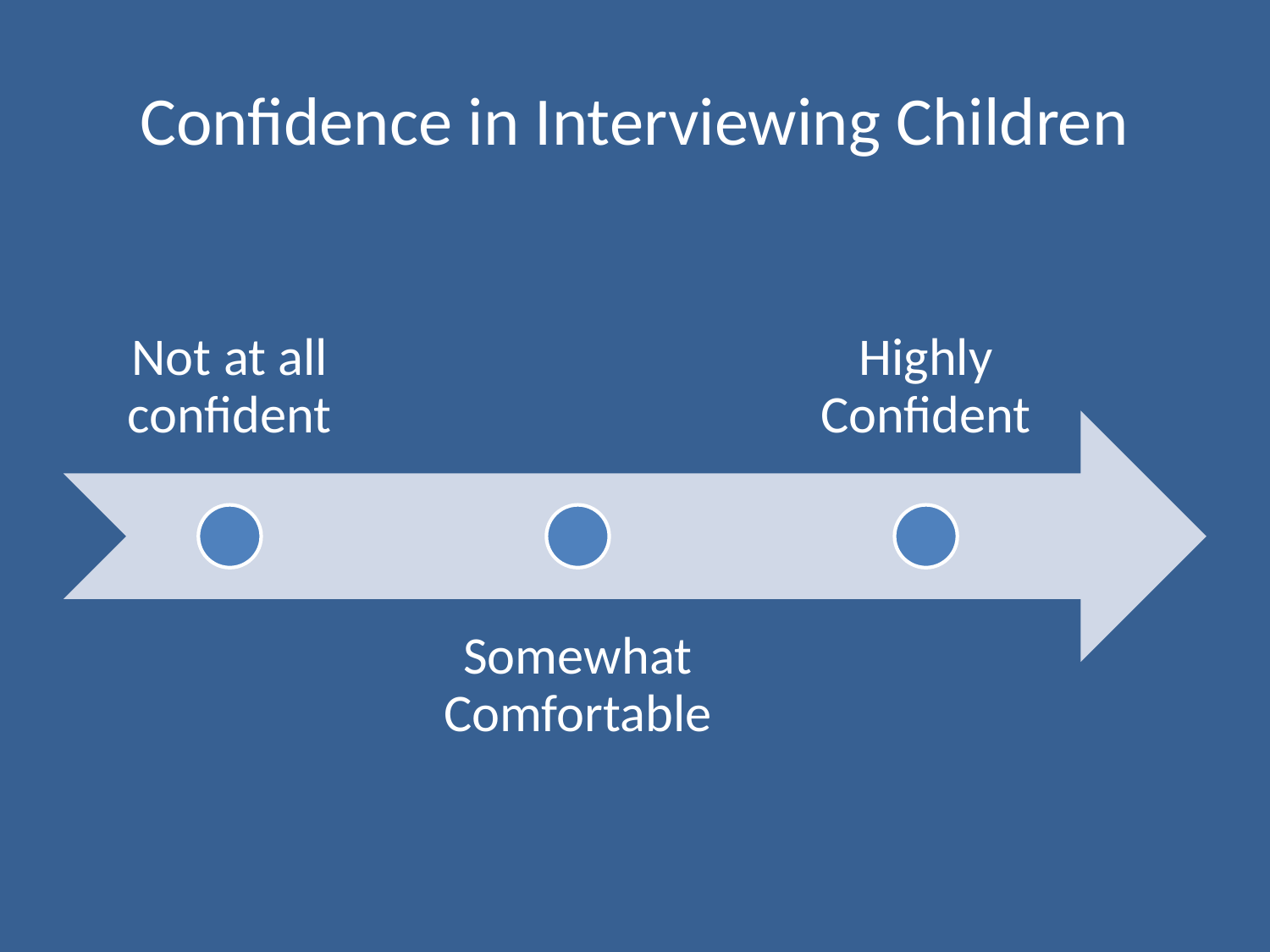

# Confidence in Interviewing Children
Not at all confident
Somewhat Comfortable
Highly Confident